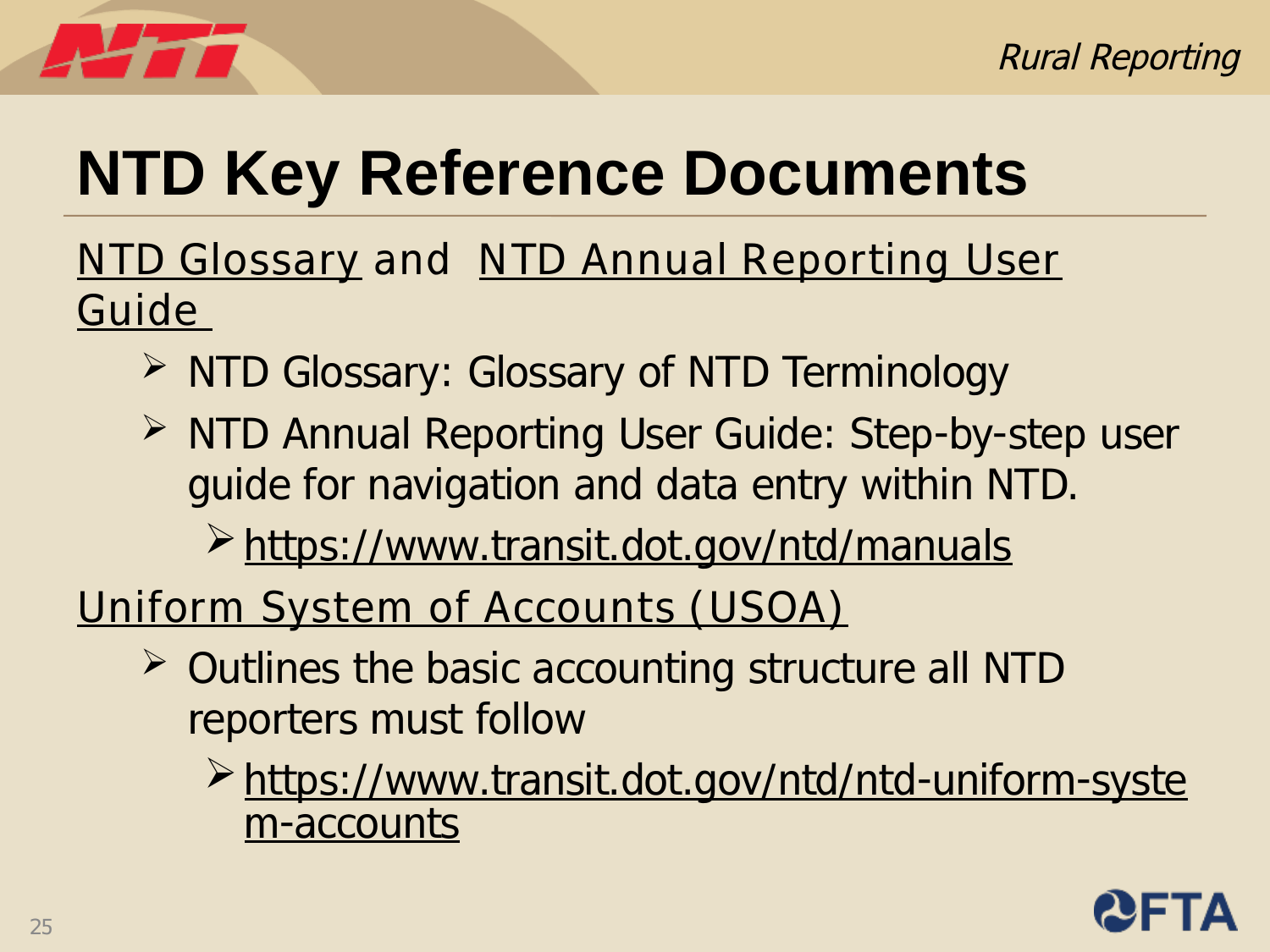

# NTD Key Reference Documents
NTD Glossary and  NTD Annual Reporting User Guide
NTD Glossary: Glossary of NTD Terminology
NTD Annual Reporting User Guide: Step-by-step user guide for navigation and data entry within NTD.
https://www.transit.dot.gov/ntd/manuals
Uniform System of Accounts (USOA)
Outlines the basic accounting structure all NTD reporters must follow
https://www.transit.dot.gov/ntd/ntd-uniform-system-accounts

25